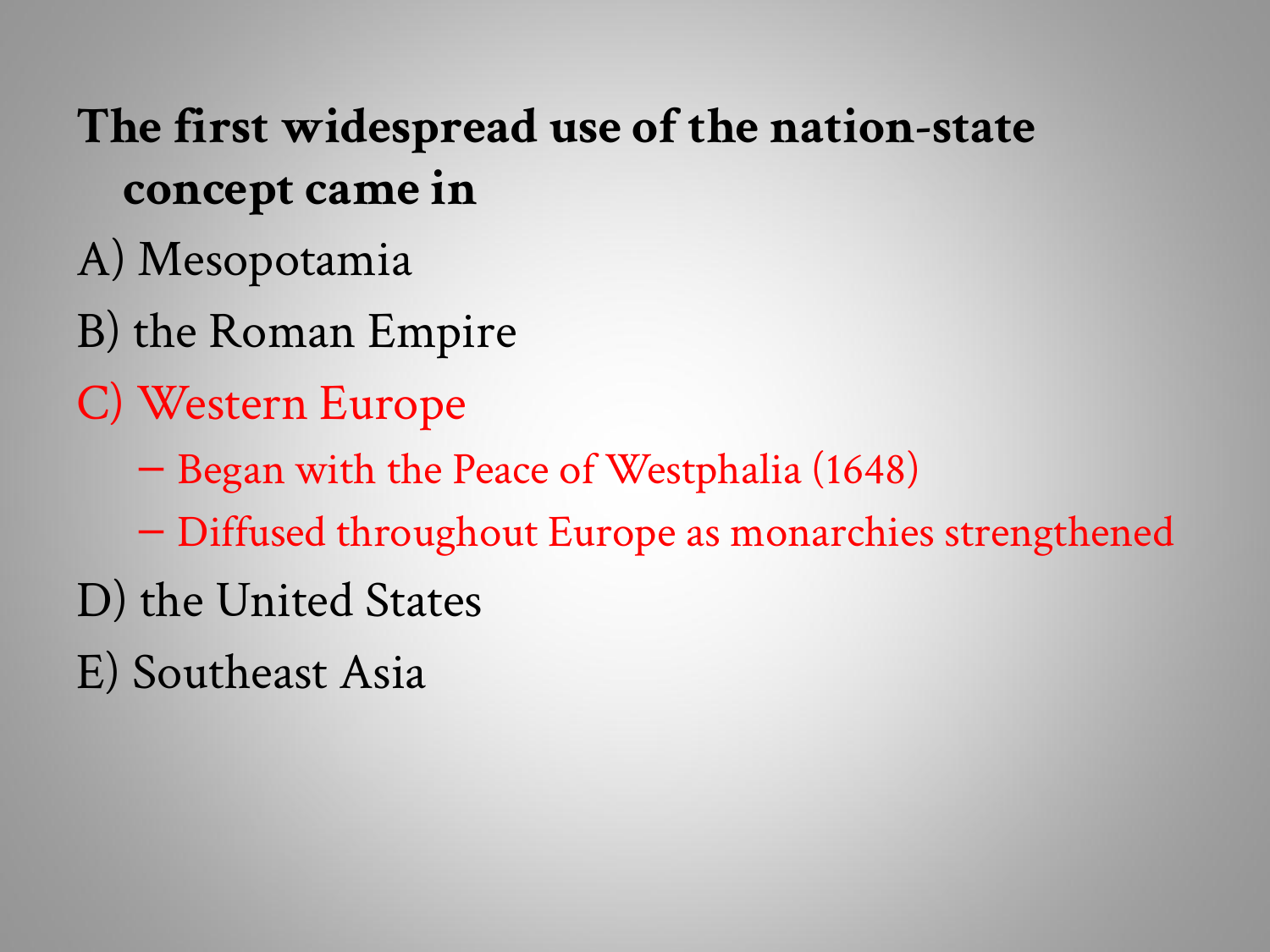

The first widespread use of the nation-state concept came in
A) Mesopotamia
B) the Roman Empire
C) Western Europe
Began with the Peace of Westphalia (1648)
Diffused throughout Europe as monarchies strengthened
D) the United States
E) Southeast Asia
#